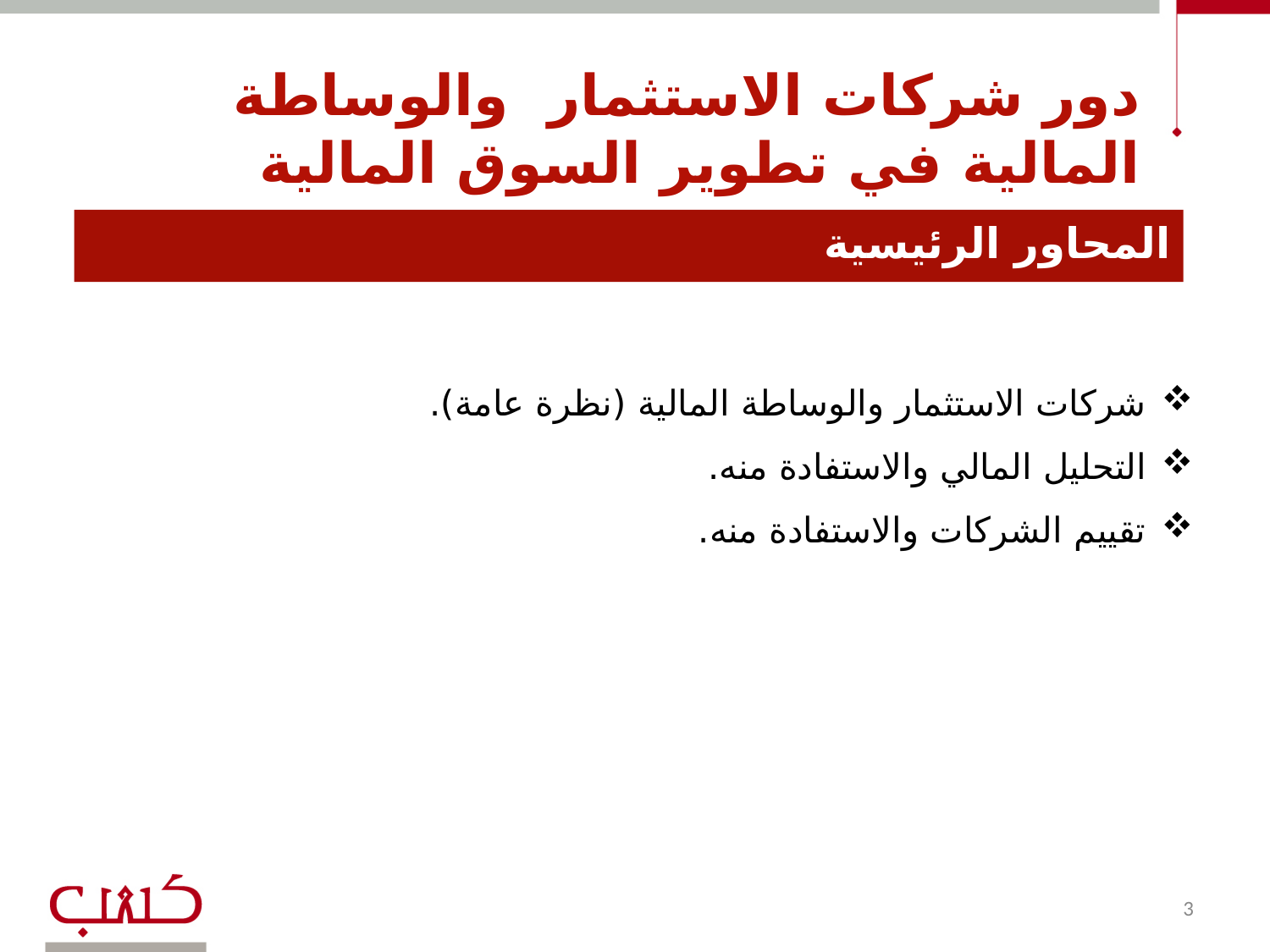

# دور شركات الاستثمار  والوساطة المالية في تطوير السوق المالية
المحاور الرئيسية

شركات الاستثمار والوساطة المالية (نظرة عامة).
التحليل المالي والاستفادة منه.
تقييم الشركات والاستفادة منه.

3